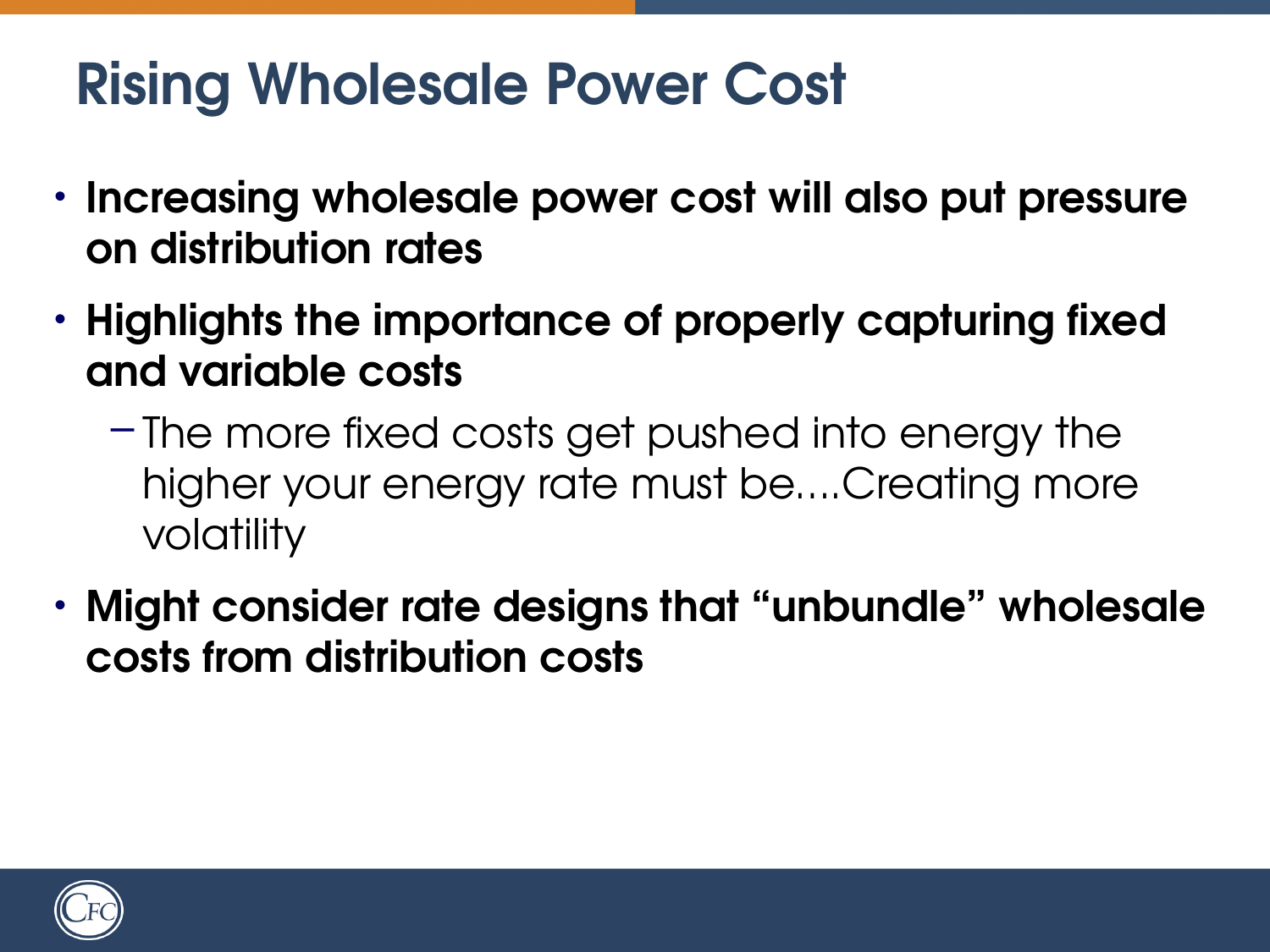

# Rising Wholesale Power Cost
Increasing wholesale power cost will also put pressure on distribution rates
Highlights the importance of properly capturing fixed and variable costs
The more fixed costs get pushed into energy the higher your energy rate must be….Creating more volatility
Might consider rate designs that “unbundle” wholesale costs from distribution costs